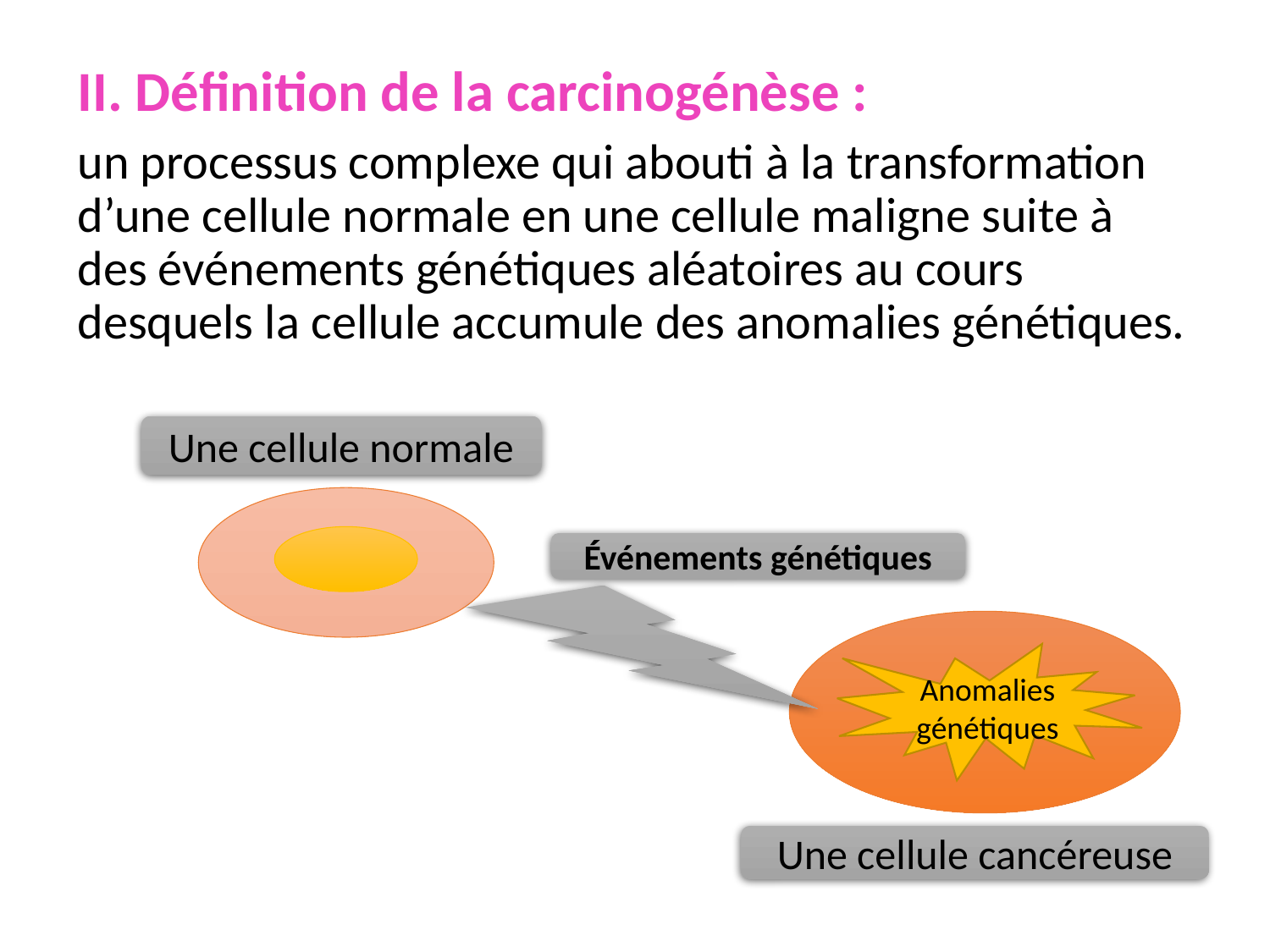

II. Définition de la carcinogénèse :
un processus complexe qui abouti à la transformation d’une cellule normale en une cellule maligne suite à des événements génétiques aléatoires au cours desquels la cellule accumule des anomalies génétiques.

Une cellule normale

Événements génétiques

Anomalies génétiques
Une cellule cancéreuse